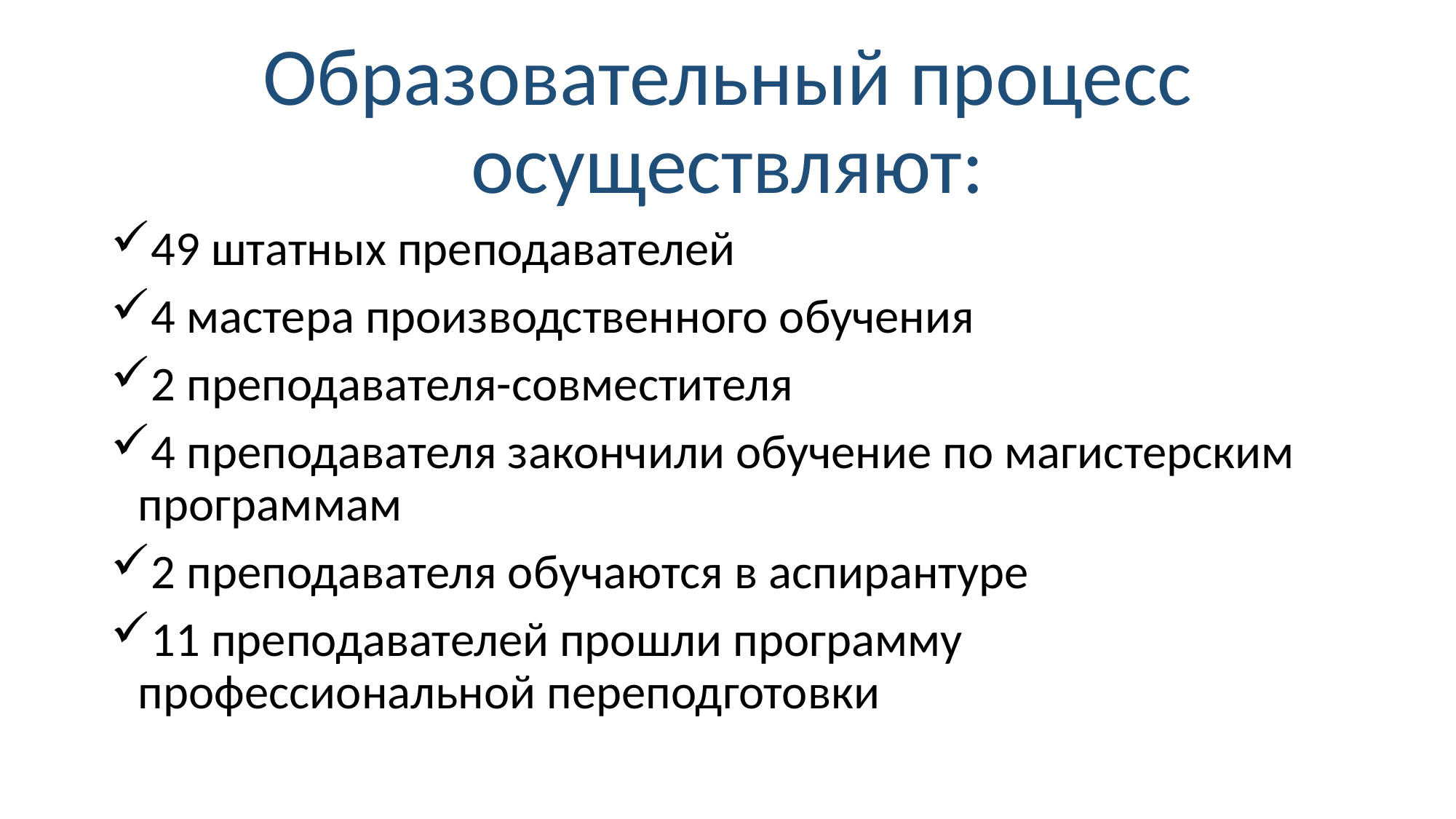

# Образовательный процесс осуществляют:
49 штатных преподавателей
4 мастера производственного обучения
2 преподавателя-совместителя
4 преподавателя закончили обучение по магистерским программам
2 преподавателя обучаются в аспирантуре
11 преподавателей прошли программу профессиональной переподготовки